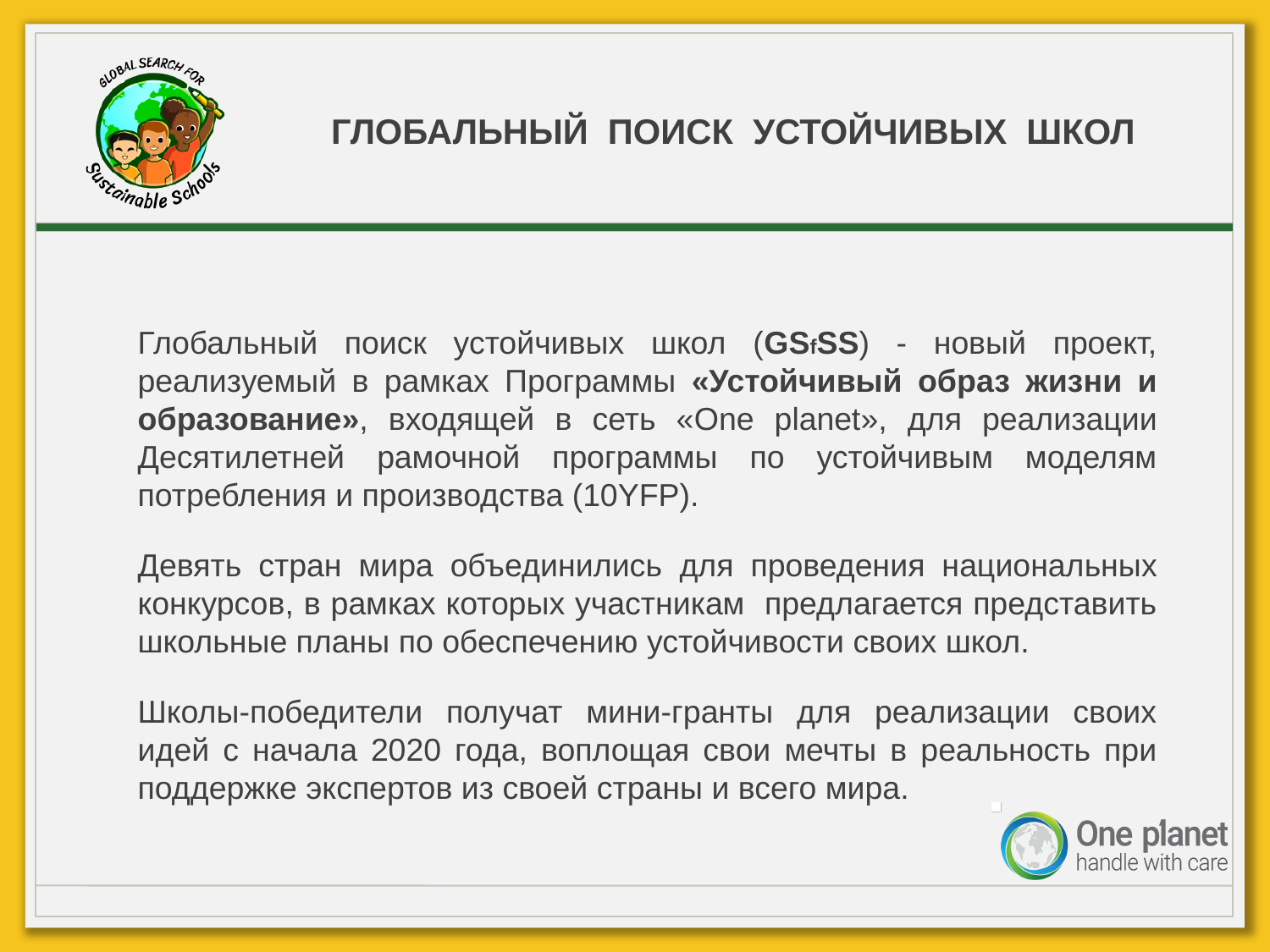

# ГЛОБАЛЬНЫЙ  ПОИСК  УСТОЙЧИВЫХ  ШКОЛ

Глобальный поиск устойчивых школ (GSfSS) - новый проект, реализуемый в рамках Программы «Устойчивый образ жизни и образование», входящей в сеть «One planet», для реализации Десятилетней рамочной программы по устойчивым моделям потребления и производства (10YFP).
Девять стран мира объединились для проведения национальных конкурсов, в рамках которых участникам  предлагается представить школьные планы по обеспечению устойчивости своих школ.
Школы-победители получат мини-гранты для реализации своих идей с начала 2020 года, воплощая свои мечты в реальность при поддержке экспертов из своей страны и всего мира.